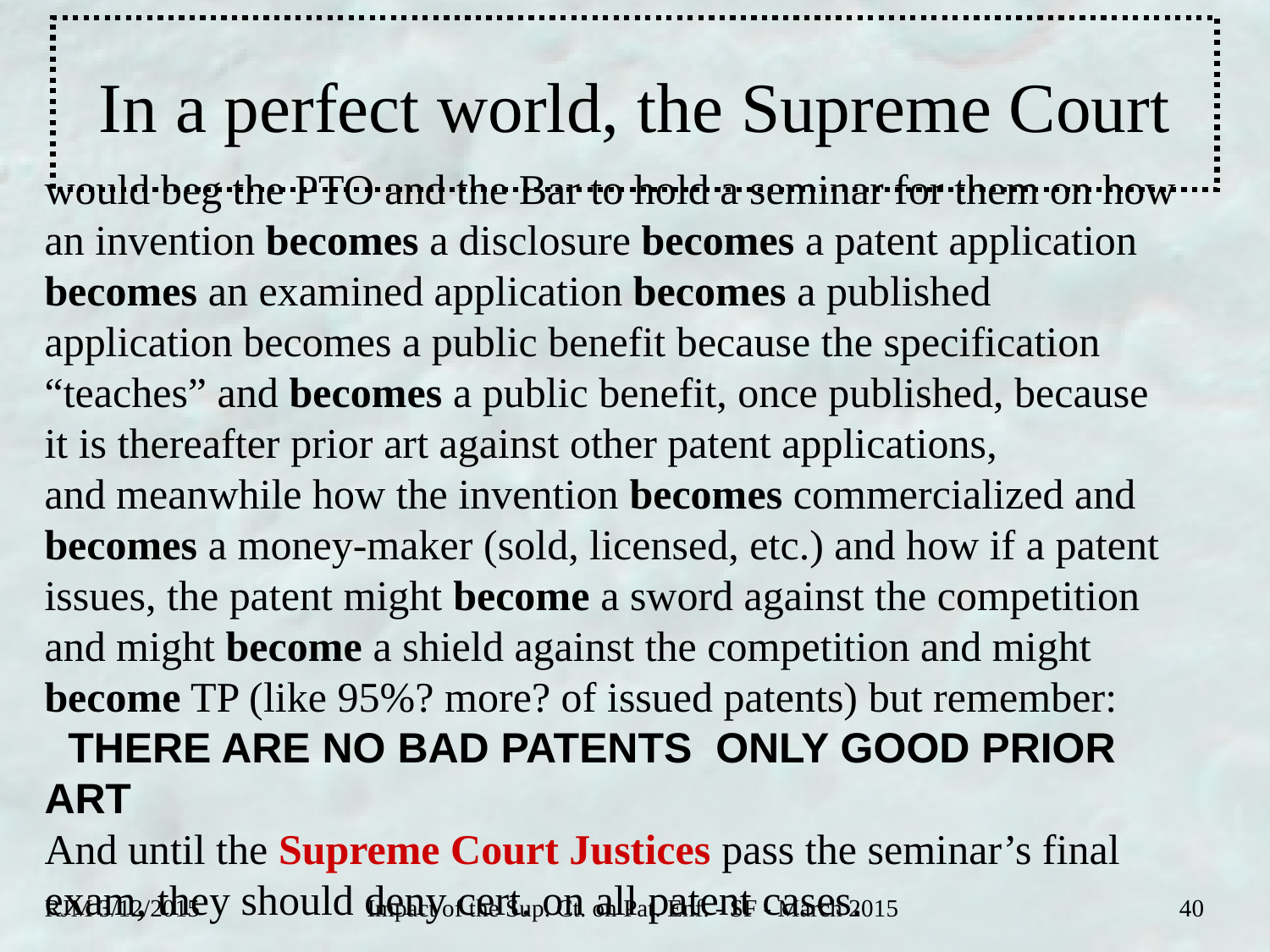

# In a perfect world, the Supreme Court
would beg the PTO and the Bar to hold a seminar for them on how an invention becomes a disclosure becomes a patent application becomes an examined application becomes a published application becomes a public benefit because the specification “teaches” and becomes a public benefit, once published, because it is thereafter prior art against other patent applications,
and meanwhile how the invention becomes commercialized and becomes a money-maker (sold, licensed, etc.) and how if a patent issues, the patent might become a sword against the competition and might become a shield against the competition and might become TP (like 95%? more? of issued patents) but remember:
  THERE ARE NO BAD PATENTS  ONLY GOOD PRIOR ART
And until the Supreme Court Justices pass the seminar’s final exam, they should deny cert. on all patent cases.
RJM 3/12/2015
Impact of the Sup. Ct. on Pat. Enf. - SF - March 2015
40